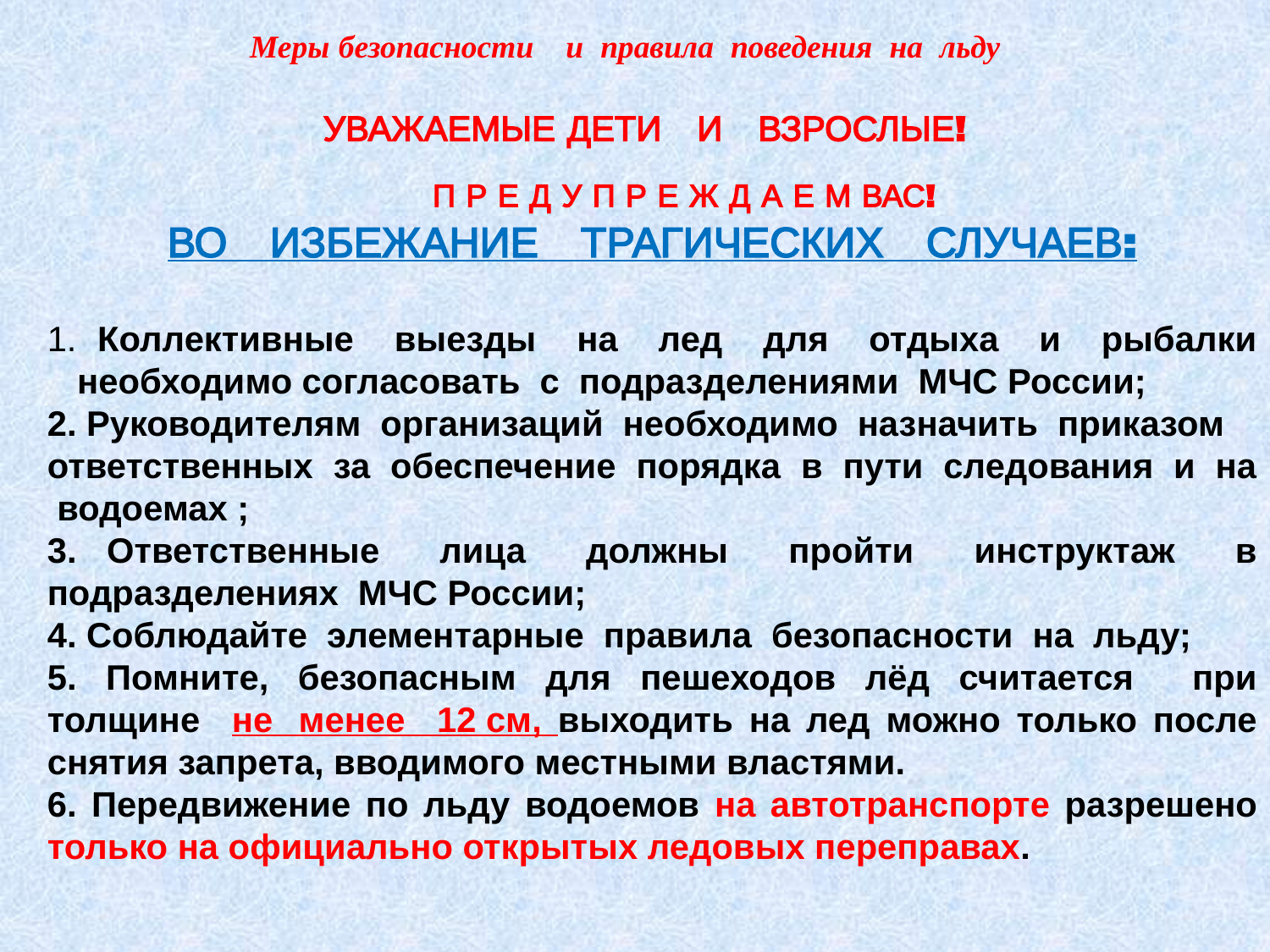

Меры безопасности    и  правила  поведения  на  льду
УВАЖАЕМЫЕ ДЕТИ   И   ВЗРОСЛЫЕ!
П Р Е Д У П Р Е Ж Д А Е М ВАС!
ВО   ИЗБЕЖАНИЕ   ТРАГИЧЕСКИХ   СЛУЧАЕВ:

 Коллективные  выезды  на  лед  для  отдыха  и  рыбалки необходимо согласовать  с  подразделениями  МЧС России;
2. Руководителям  организаций  необходимо  назначить  приказом
ответственных  за  обеспечение  порядка  в  пути  следования  и  на  водоемах ;
3. Ответственные  лица  должны  пройти  инструктаж  в подразделениях  МЧС России;
4. Соблюдайте  элементарные  правила  безопасности  на  льду;
5. Помните, безопасным для пешеходов лёд считается  при толщине  не  менее  12 см, выходить на лед можно только после снятия запрета, вводимого местными властями.
6. Передвижение по льду водоемов на автотранспорте разрешено только на официально открытых ледовых переправах.